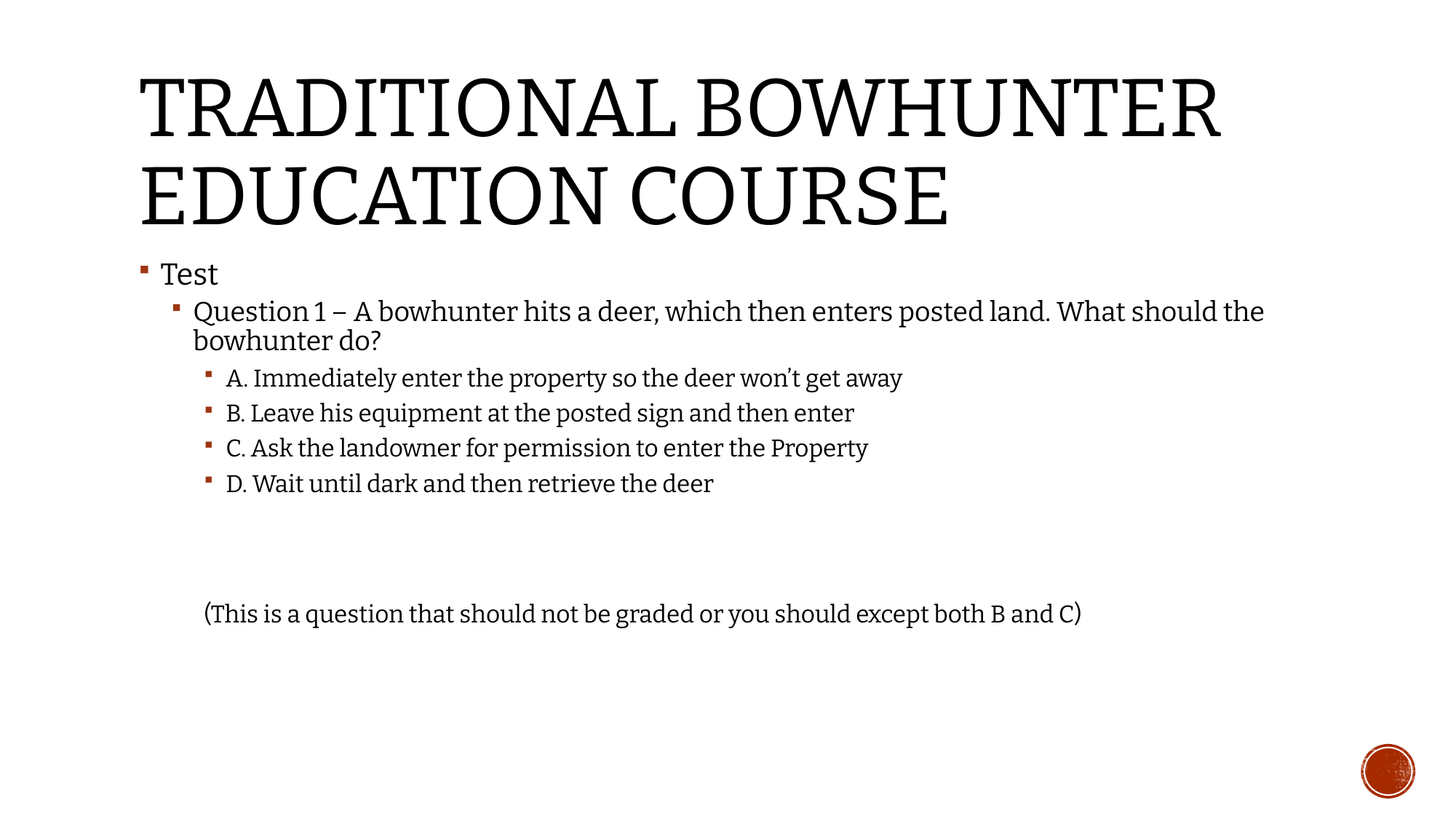

# Traditional BowHunter Education course
Test
Question 1 – A bowhunter hits a deer, which then enters posted land. What should the bowhunter do?
A. Immediately enter the property so the deer won’t get away
B. Leave his equipment at the posted sign and then enter
C. Ask the landowner for permission to enter the Property
D. Wait until dark and then retrieve the deer

(This is a question that should not be graded or you should except both B and C)